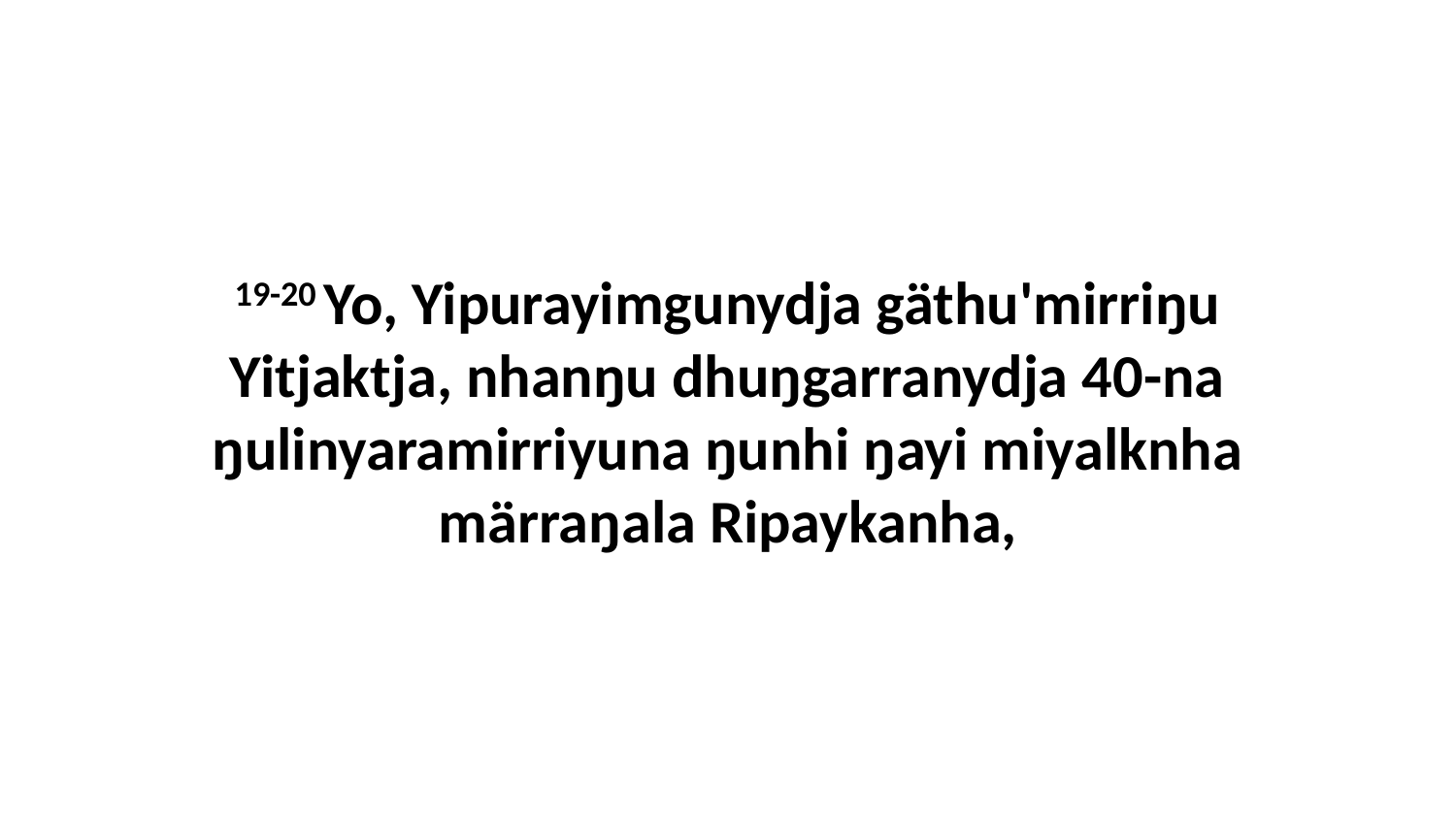

19-20 Yo, Yipurayimgunydja gäthu'mirriŋu Yitjaktja, nhanŋu dhuŋgarranydja 40-na ŋulinyaramirriyuna ŋunhi ŋayi miyalknha märraŋala Ripaykanha,